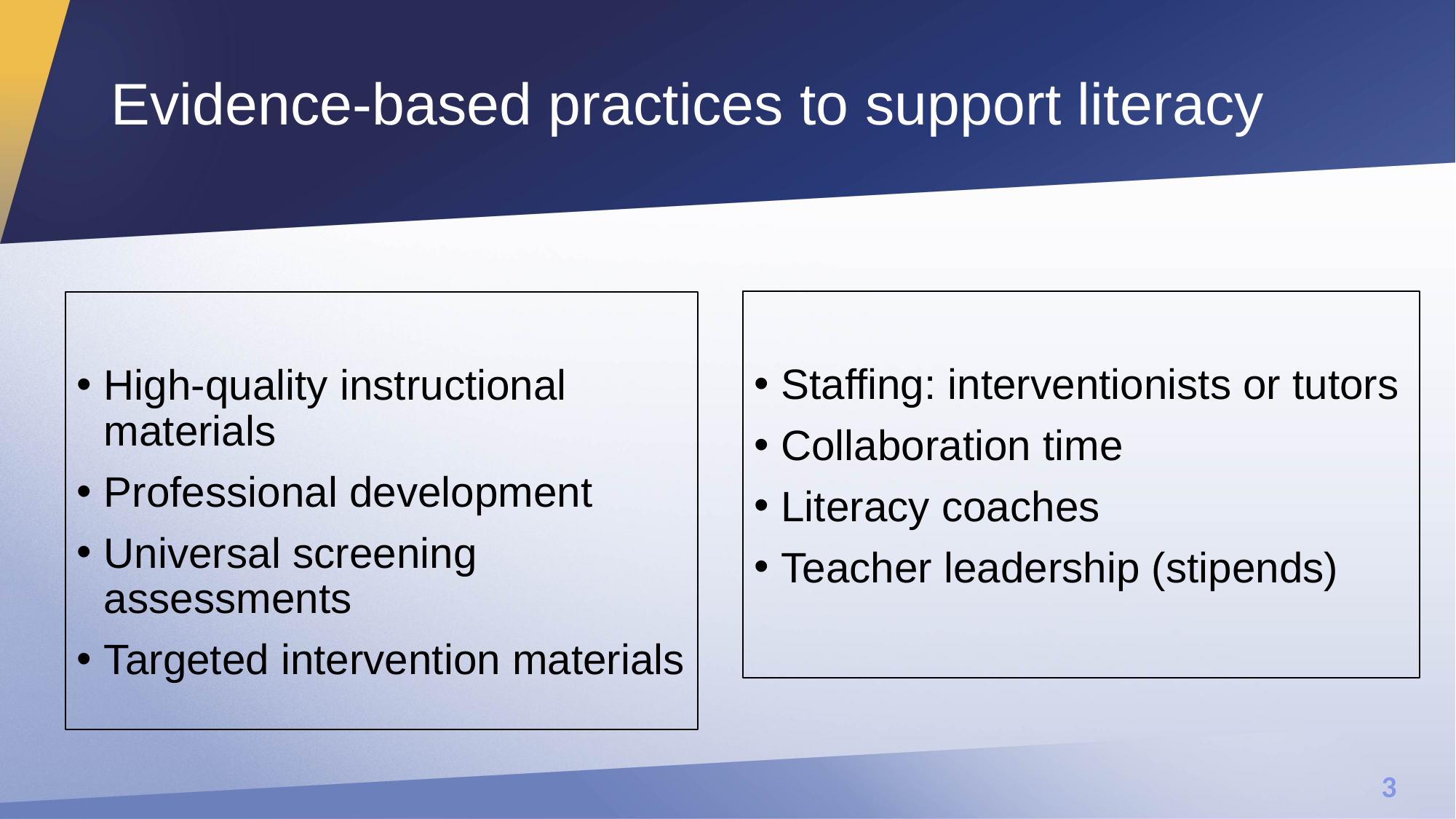

# Evidence-based practices to support literacy

Staffing: interventionists or tutors
Collaboration time
Literacy coaches
Teacher leadership (stipends)

High-quality instructional materials
Professional development
Universal screening assessments
Targeted intervention materials